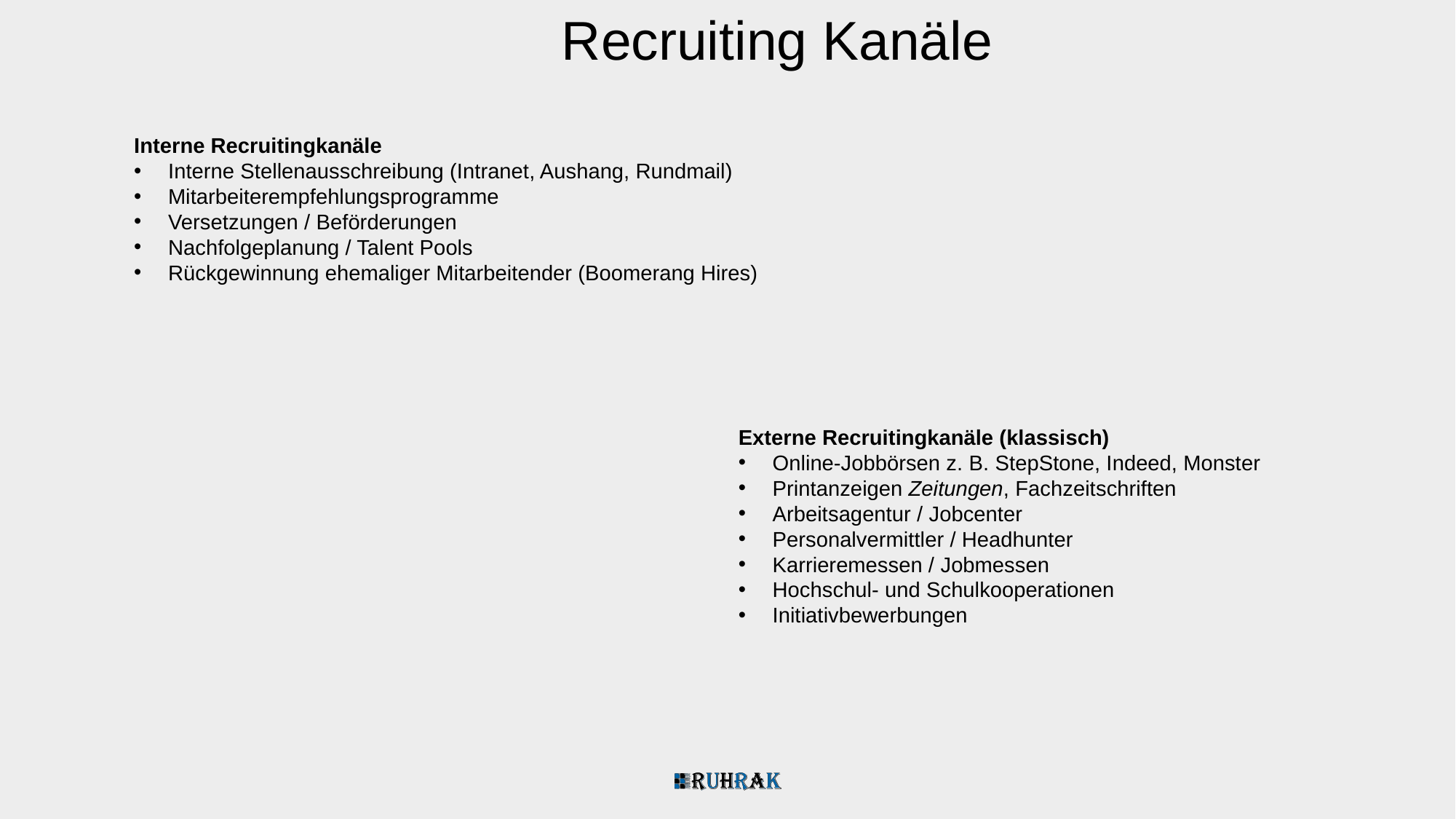

Recruiting Kanäle
Interne Recruitingkanäle
Interne Stellenausschreibung (Intranet, Aushang, Rundmail)
Mitarbeiterempfehlungsprogramme
Versetzungen / Beförderungen
Nachfolgeplanung / Talent Pools
Rückgewinnung ehemaliger Mitarbeitender (Boomerang Hires)
Externe Recruitingkanäle (klassisch)
Online-Jobbörsen z. B. StepStone, Indeed, Monster
Printanzeigen Zeitungen, Fachzeitschriften
Arbeitsagentur / Jobcenter
Personalvermittler / Headhunter
Karrieremessen / Jobmessen
Hochschul- und Schulkooperationen
Initiativbewerbungen